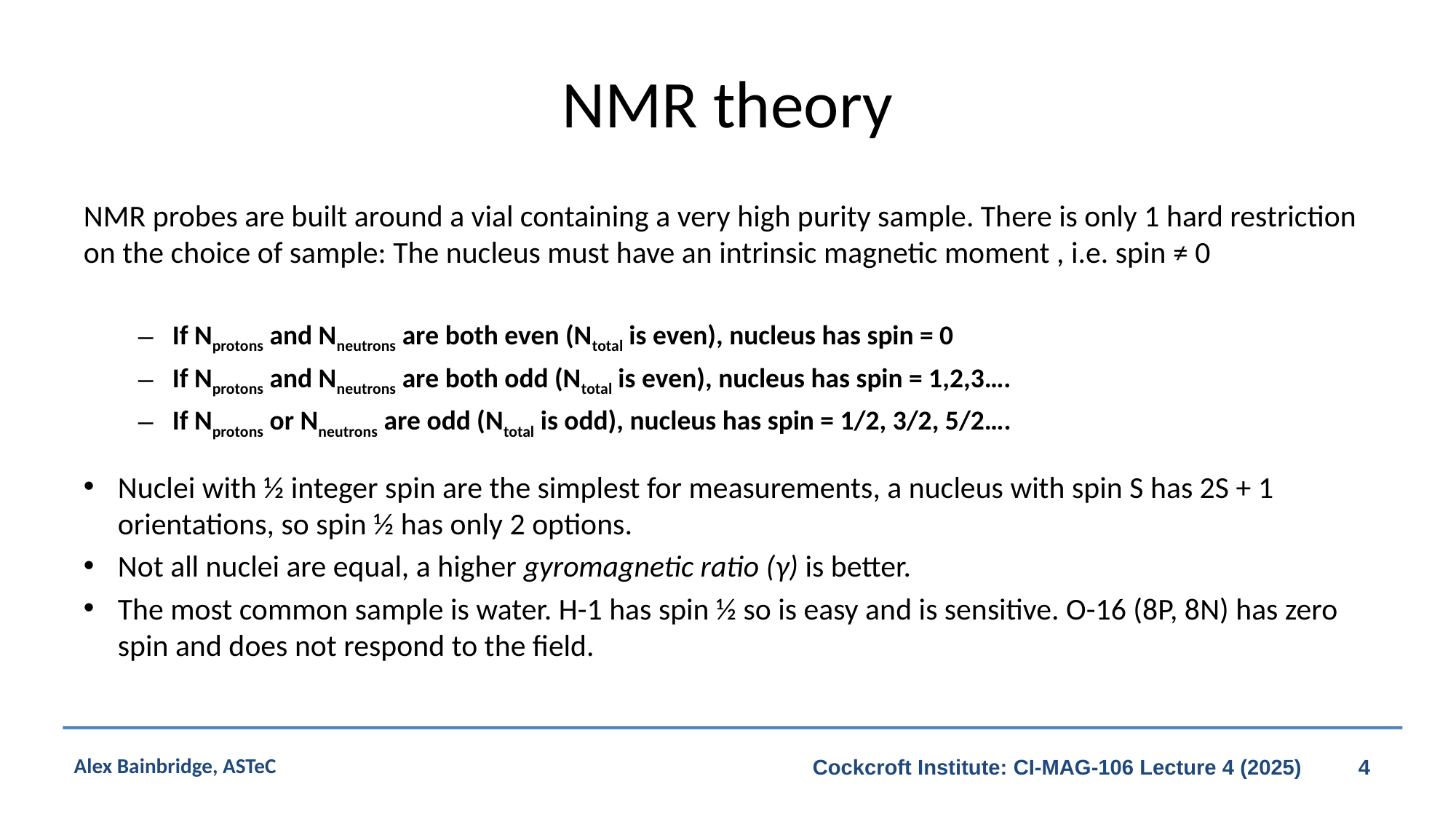

# NMR theory
NMR probes are built around a vial containing a very high purity sample. There is only 1 hard restriction on the choice of sample: The nucleus must have an intrinsic magnetic moment , i.e. spin ≠ 0

If Nprotons and Nneutrons are both even (Ntotal is even), nucleus has spin = 0
If Nprotons and Nneutrons are both odd (Ntotal is even), nucleus has spin = 1,2,3….
If Nprotons or Nneutrons are odd (Ntotal is odd), nucleus has spin = 1/2, 3/2, 5/2….

Nuclei with ½ integer spin are the simplest for measurements, a nucleus with spin S has 2S + 1 orientations, so spin ½ has only 2 options.
Not all nuclei are equal, a higher gyromagnetic ratio (γ) is better.
The most common sample is water. H-1 has spin ½ so is easy and is sensitive. O-16 (8P, 8N) has zero spin and does not respond to the field.